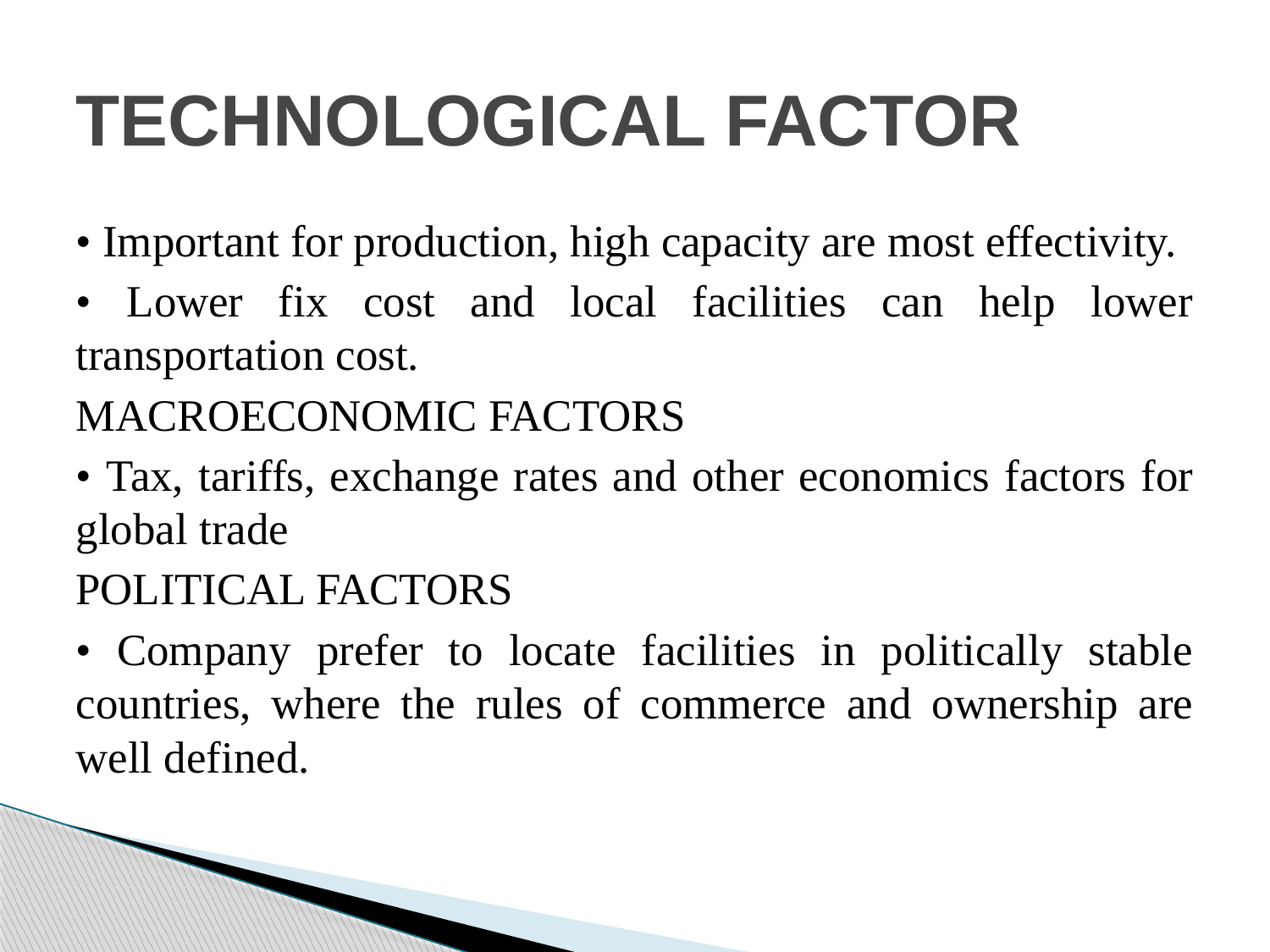

# TECHNOLOGICAL FACTOR
• Important for production, high capacity are most effectivity.
• Lower fix cost and local facilities can help lower transportation cost.
MACROECONOMIC FACTORS
• Tax, tariffs, exchange rates and other economics factors for global trade
POLITICAL FACTORS
• Company prefer to locate facilities in politically stable countries, where the rules of commerce and ownership are well defined.